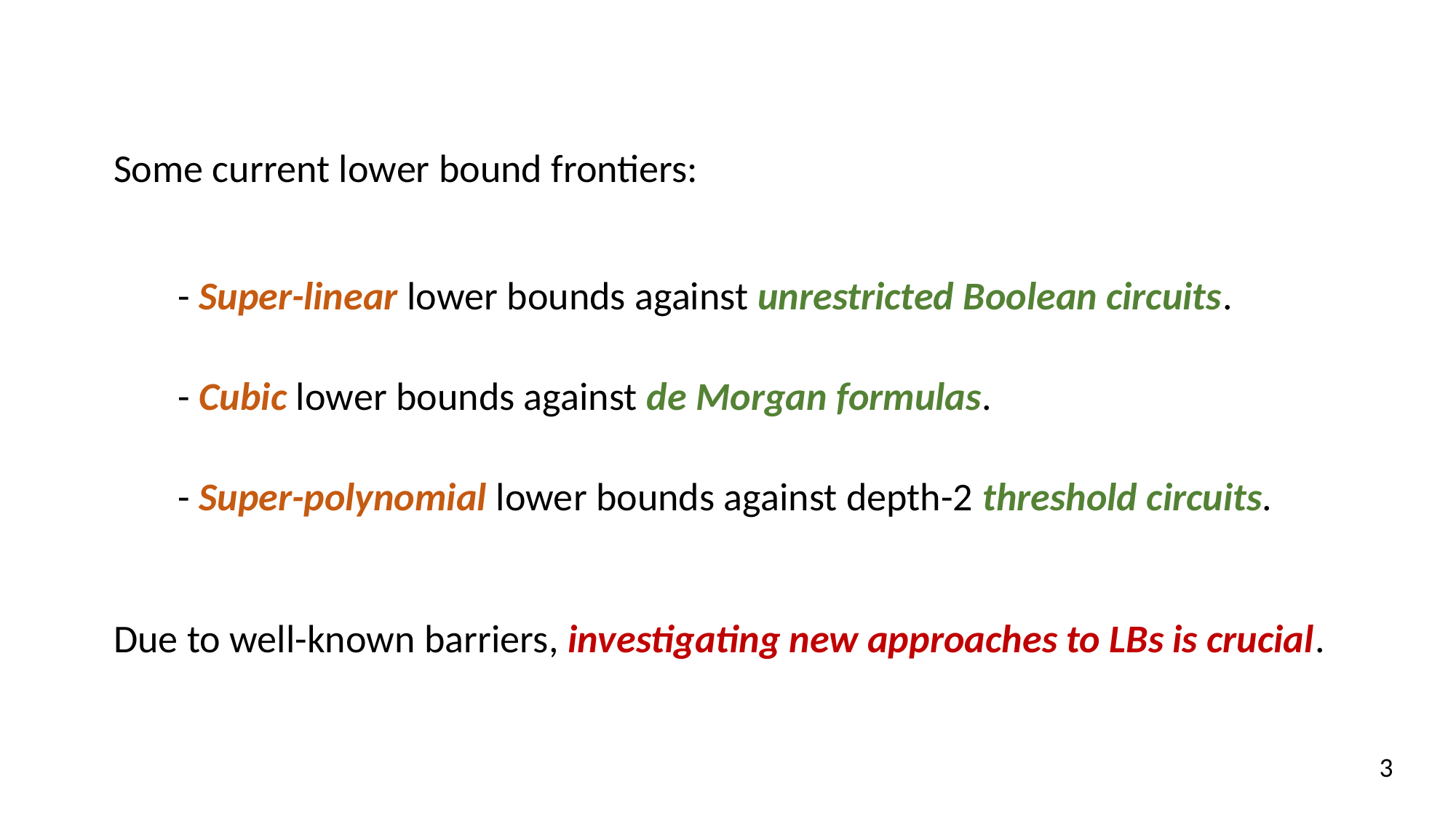

Some current lower bound frontiers:
- Super-linear lower bounds against unrestricted Boolean circuits.
- Cubic lower bounds against de Morgan formulas.
- Super-polynomial lower bounds against depth-2 threshold circuits.
Due to well-known barriers, investigating new approaches to LBs is crucial.
3